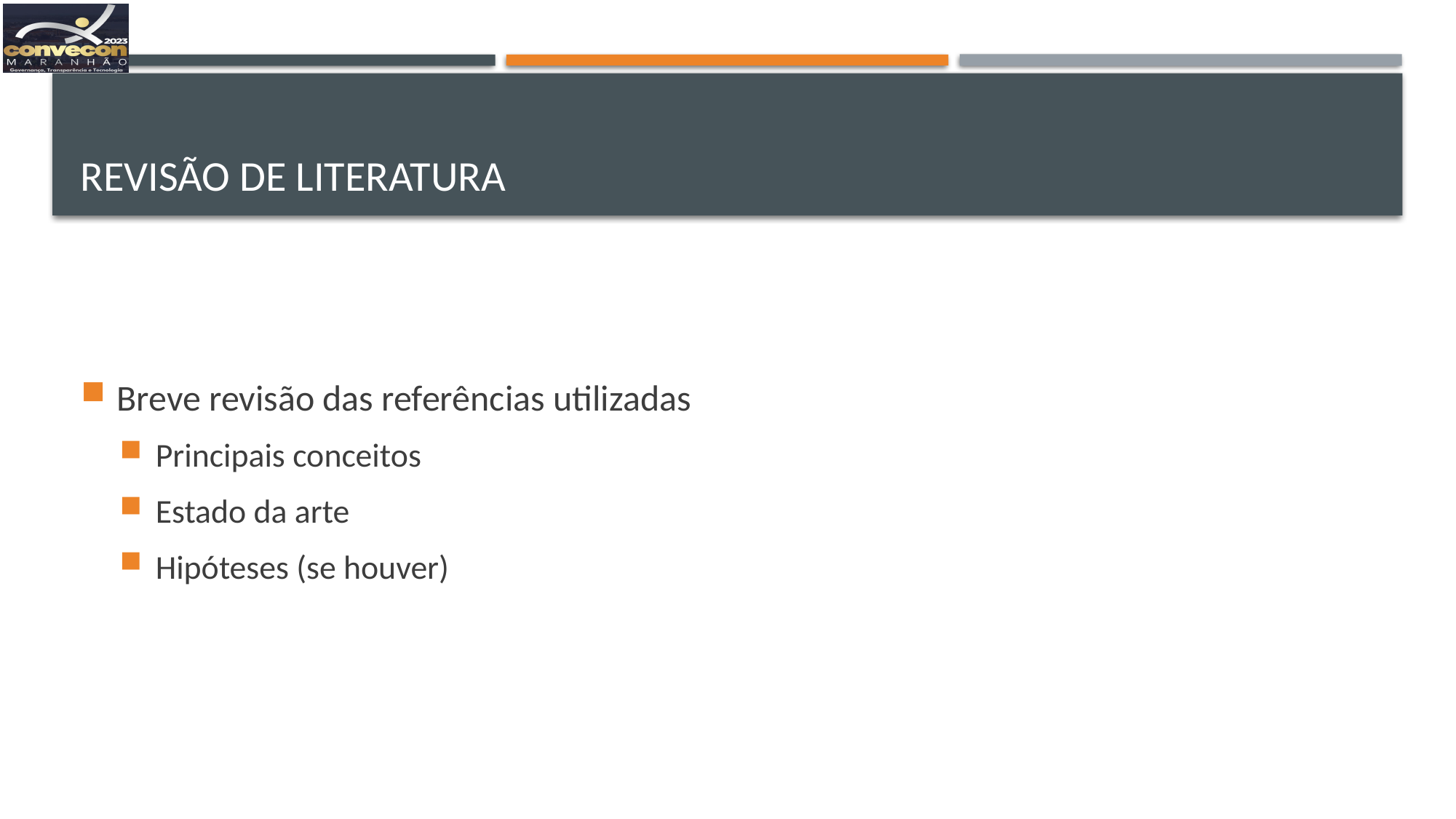

# REVISÃO DE LITERATURA
Breve revisão das referências utilizadas
Principais conceitos
Estado da arte
Hipóteses (se houver)